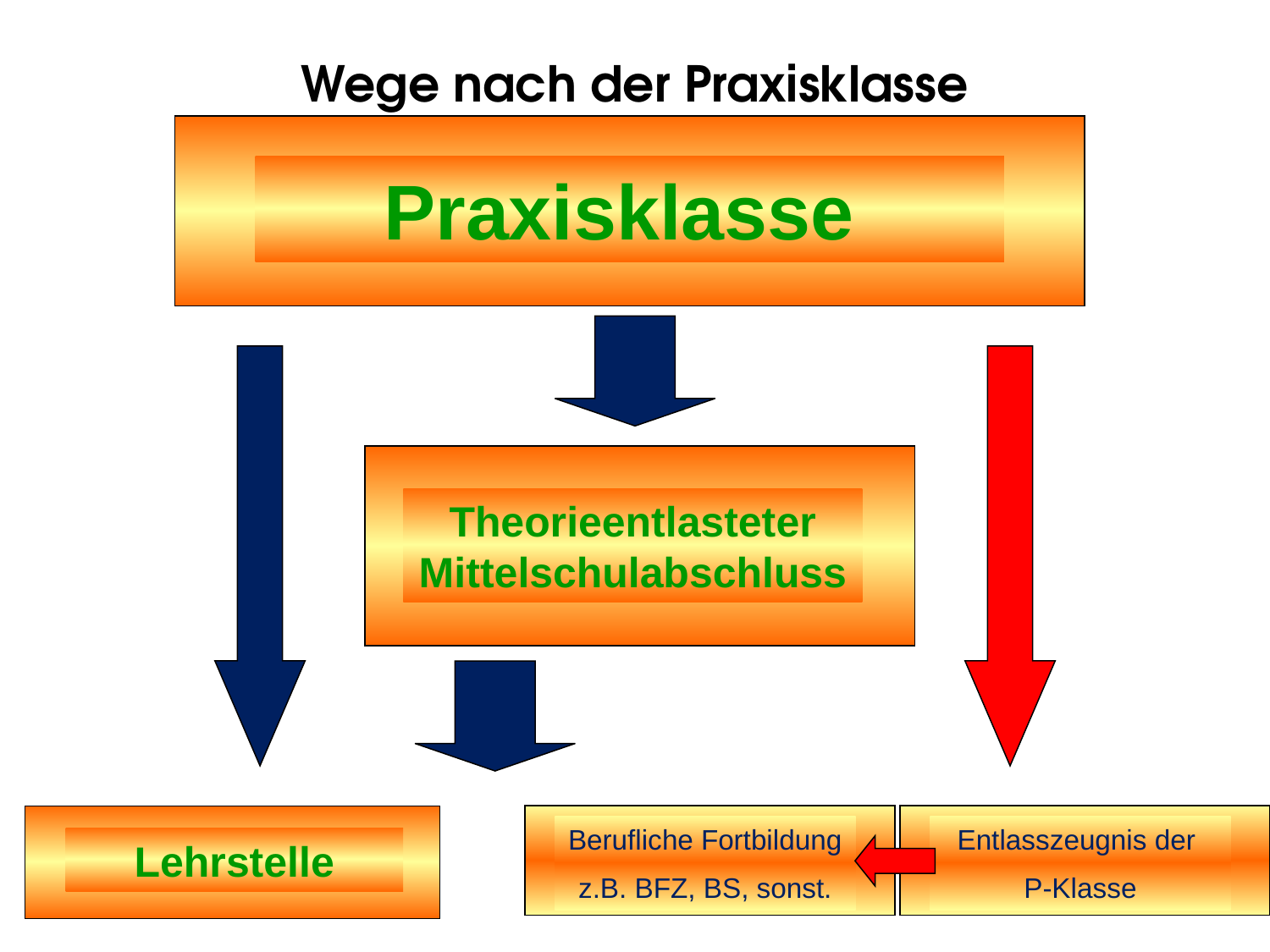

Wege nach der Praxisklasse

Praxisklasse

Theorieentlasteter Mittelschulabschluss

Lehrstelle

Berufliche Fortbildung
z.B. BFZ, BS, sonst.

Entlasszeugnis der
P-Klasse